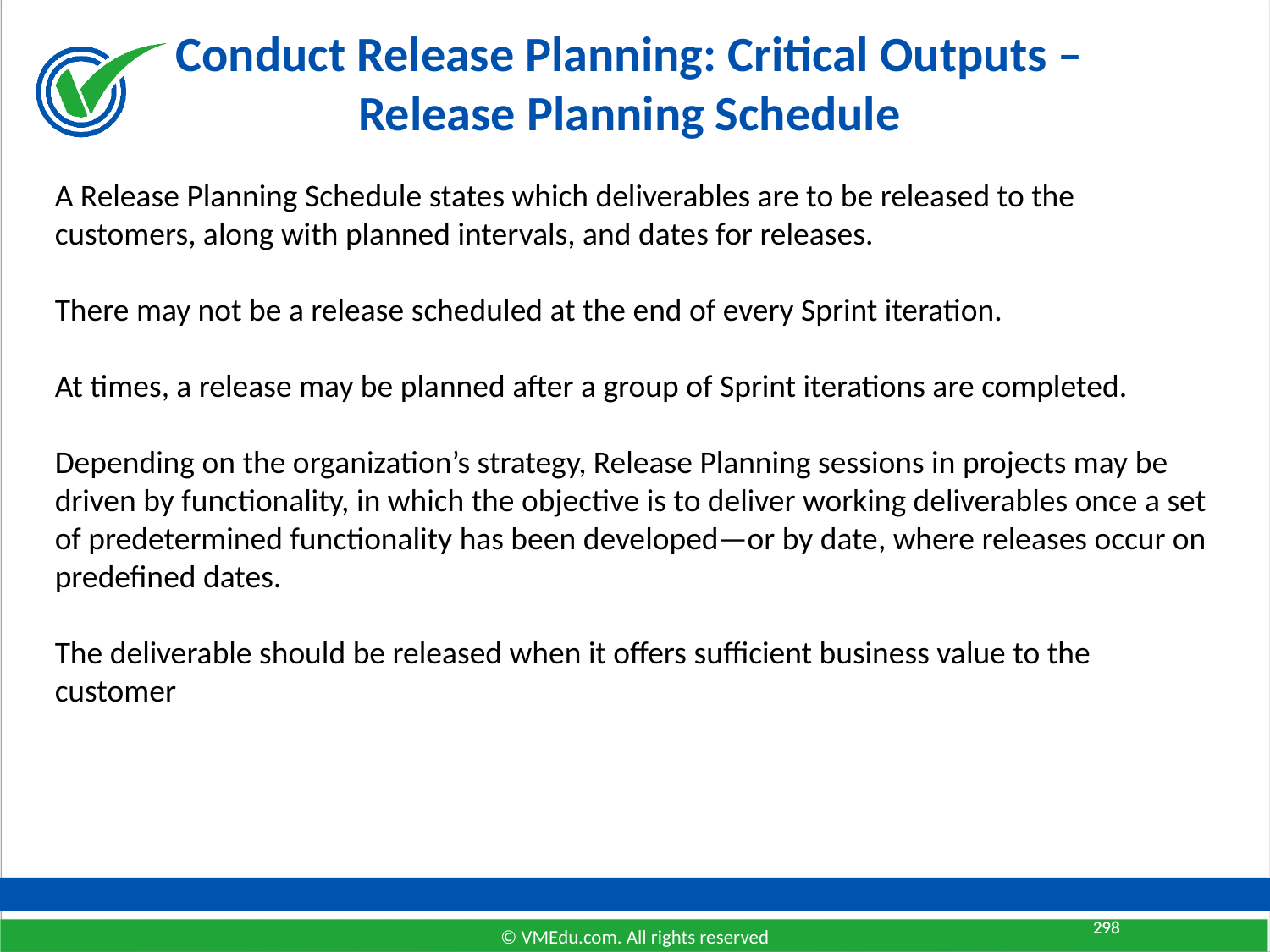

# Conduct Release Planning: Critical Outputs – Release Planning Schedule
A Release Planning Schedule states which deliverables are to be released to the customers, along with planned intervals, and dates for releases.

There may not be a release scheduled at the end of every Sprint iteration.

At times, a release may be planned after a group of Sprint iterations are completed.

Depending on the organization’s strategy, Release Planning sessions in projects may be driven by functionality, in which the objective is to deliver working deliverables once a set of predetermined functionality has been developed—or by date, where releases occur on predefined dates.

The deliverable should be released when it offers sufficient business value to the customer
298